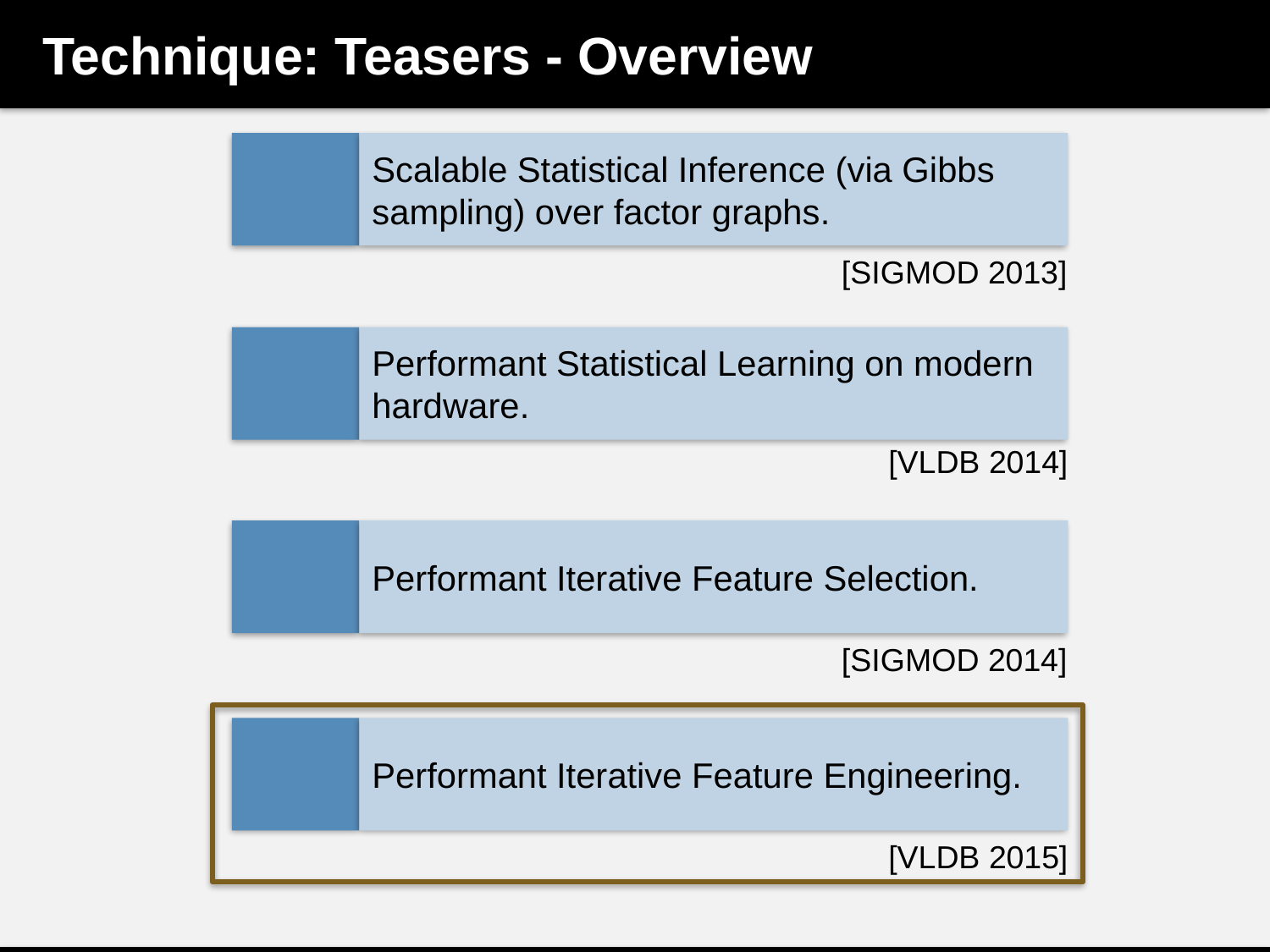

# Technique: Teasers - Overview

Scalable Statistical Inference (via Gibbs sampling) over factor graphs.
[SIGMOD 2013]

Performant Statistical Learning on modern hardware.
[VLDB 2014]

Performant Iterative Feature Selection.
[SIGMOD 2014]

Performant Iterative Feature Engineering.
[VLDB 2015]